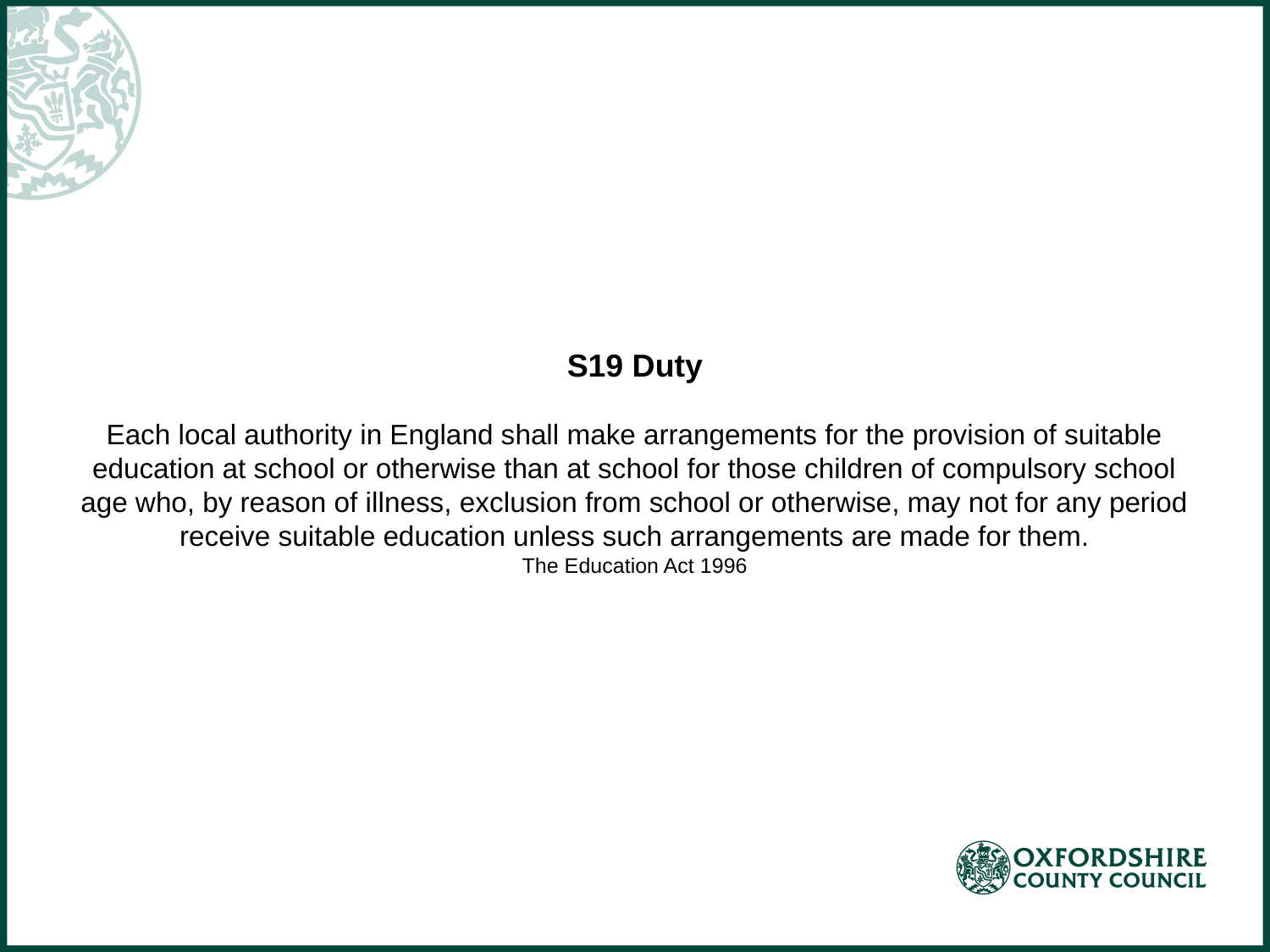

# S19 Duty Each local authority in England shall make arrangements for the provision of suitable education at school or otherwise than at school for those children of compulsory school age who, by reason of illness, exclusion from school or otherwise, may not for any period receive suitable education unless such arrangements are made for them. The Education Act 1996